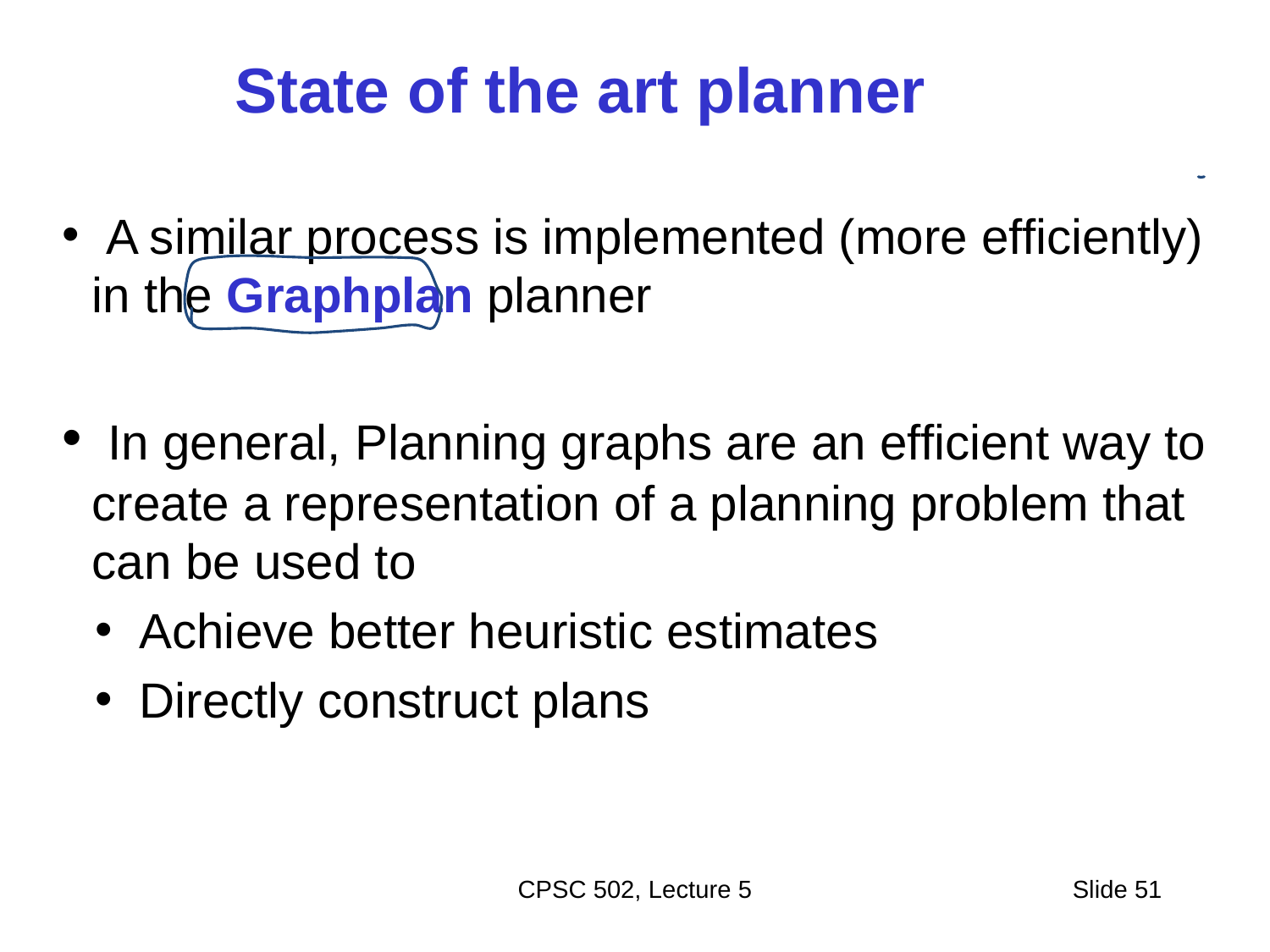

# State of the art planner
 A similar process is implemented (more efficiently) in the Graphplan planner

 In general, Planning graphs are an efficient way to create a representation of a planning problem that can be used to
 Achieve better heuristic estimates
 Directly construct plans

CPSC 502, Lecture 5
Slide 51